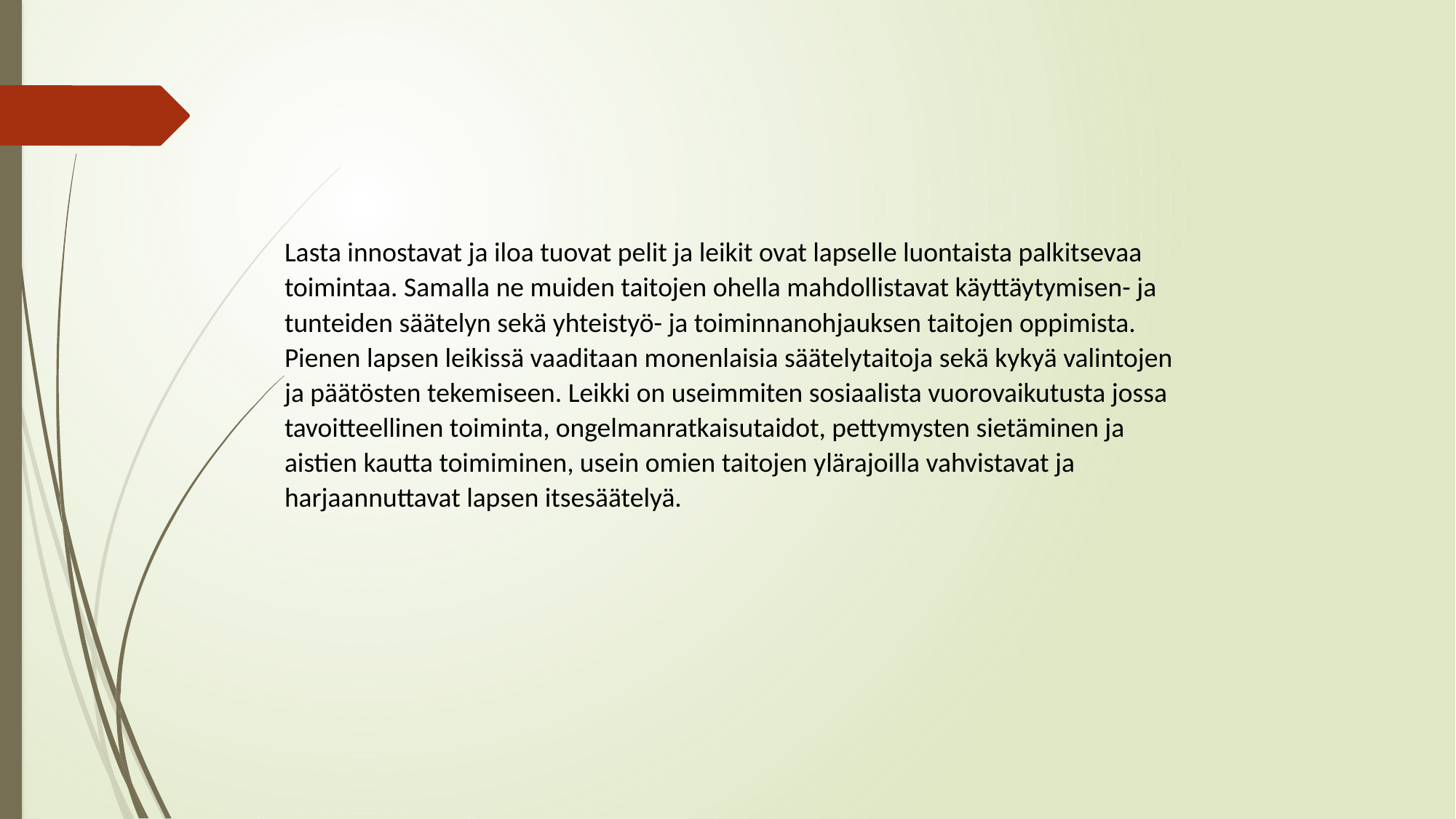

Lasta innostavat ja iloa tuovat pelit ja leikit ovat lapselle luontaista palkitsevaa toimintaa. Samalla ne muiden taitojen ohella mahdollistavat käyttäytymisen- ja tunteiden säätelyn sekä yhteistyö- ja toiminnanohjauksen taitojen oppimista.  Pienen lapsen leikissä vaaditaan monenlaisia säätelytaitoja sekä kykyä valintojen ja päätösten tekemiseen. Leikki on useimmiten sosiaalista vuorovaikutusta jossa tavoitteellinen toiminta, ongelmanratkaisutaidot, pettymysten sietäminen ja aistien kautta toimiminen, usein omien taitojen ylärajoilla vahvistavat ja harjaannuttavat lapsen itsesäätelyä.